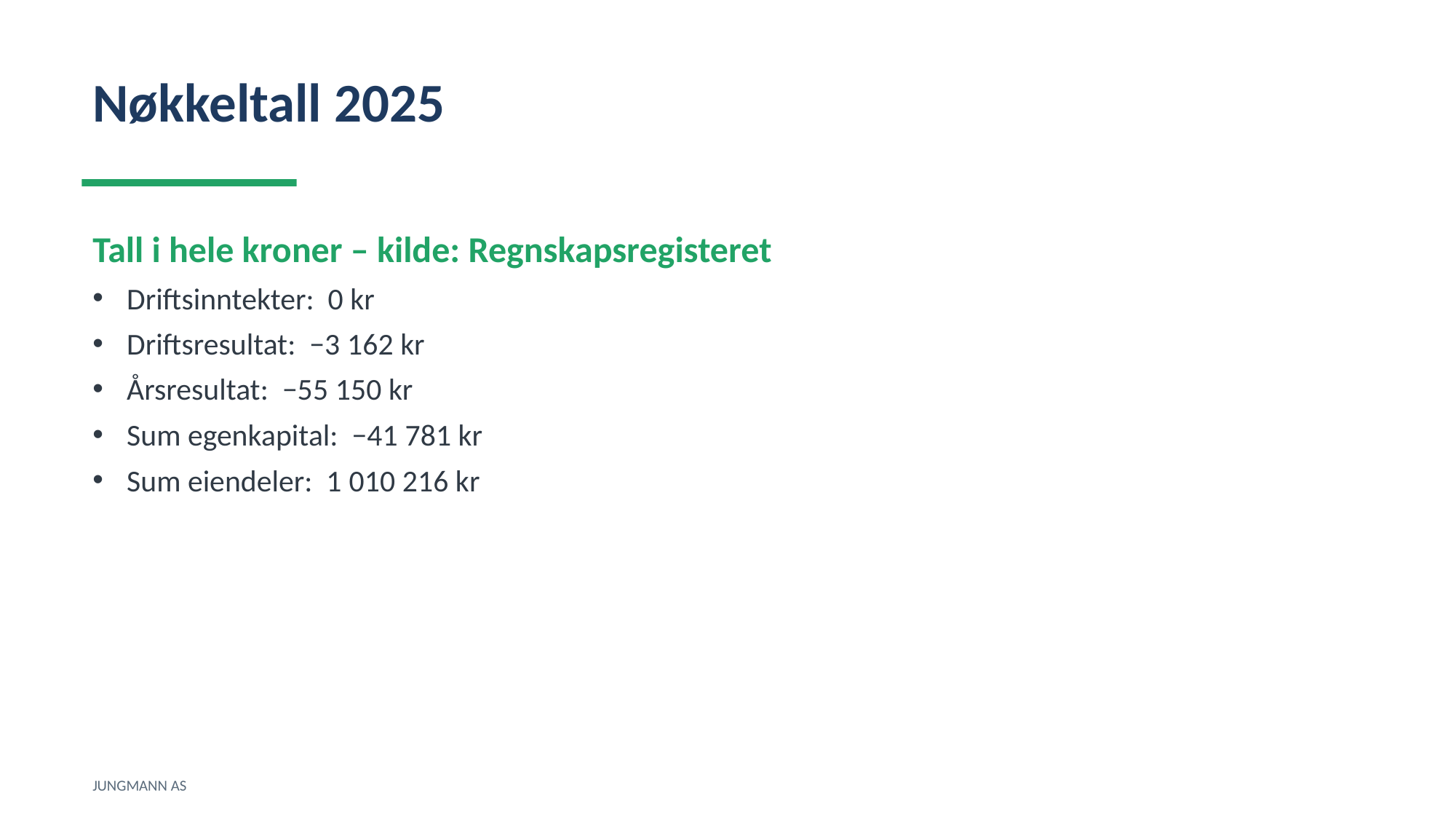

Nøkkeltall 2025

Tall i hele kroner – kilde: Regnskapsregisteret
Driftsinntekter:  0 kr
Driftsresultat:  −3 162 kr
Årsresultat:  −55 150 kr
Sum egenkapital:  −41 781 kr
Sum eiendeler:  1 010 216 kr
JUNGMANN AS